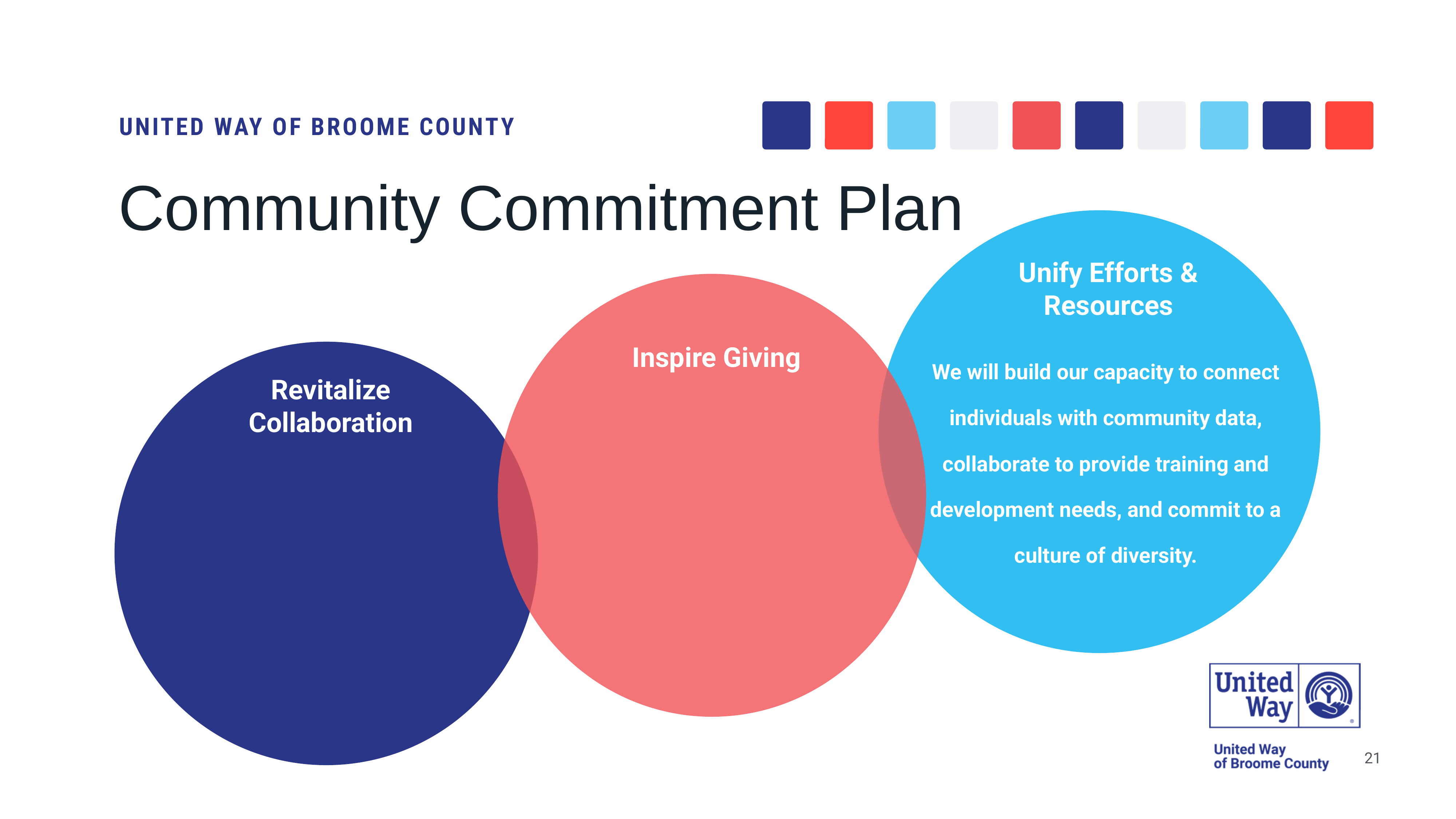

UNITED WAY OF BROOME COUNTY
Community Commitment Plan

Unify Efforts & Resources
We will build our capacity to connect individuals with community data, collaborate to provide training and development needs, and commit to a culture of diversity.

Inspire Giving

Inspire Giving

Revitalize Collaboration

21